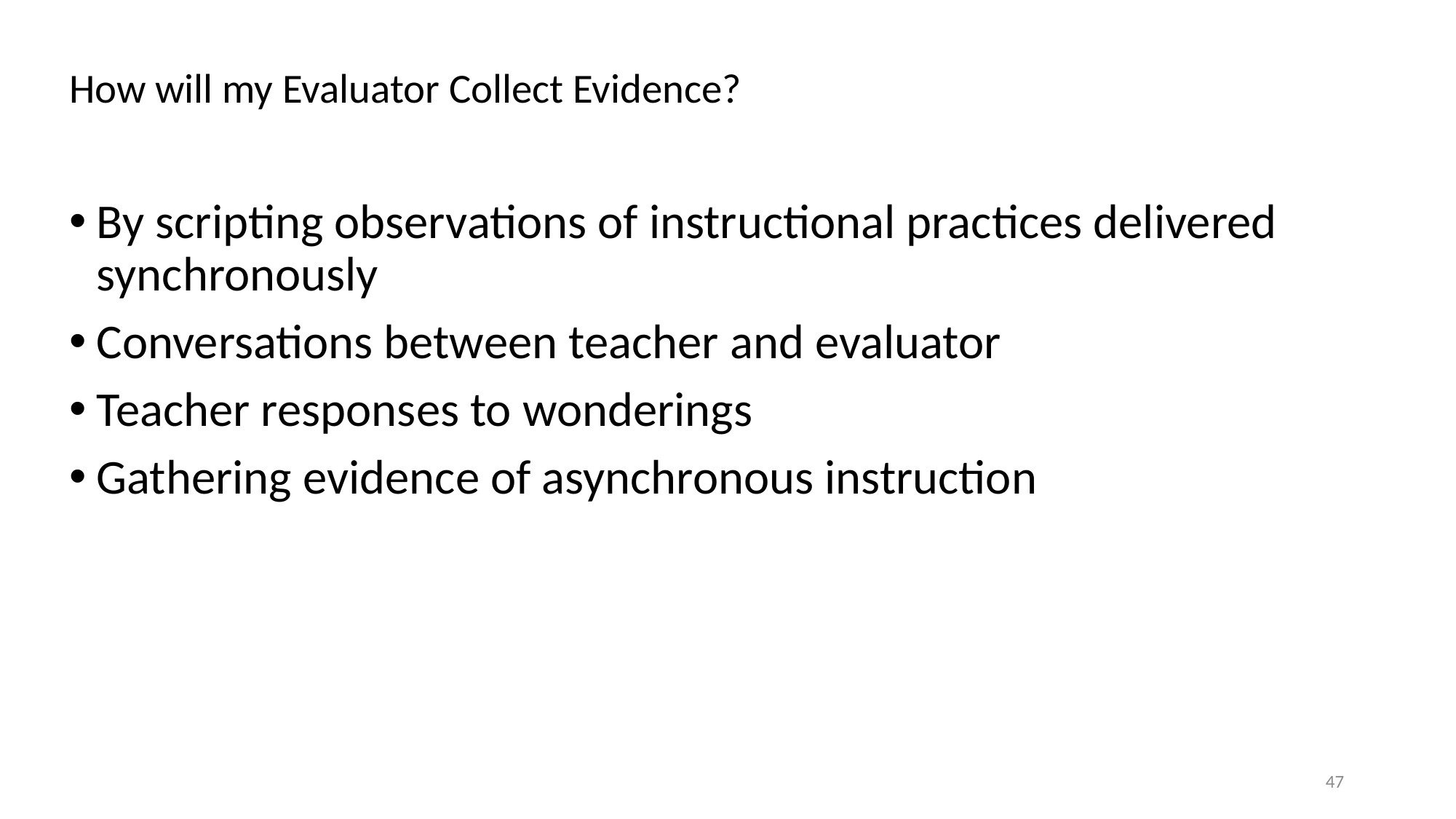

# How will my Evaluator Collect Evidence?
By scripting observations of instructional practices delivered synchronously
Conversations between teacher and evaluator
Teacher responses to wonderings
Gathering evidence of asynchronous instruction

47